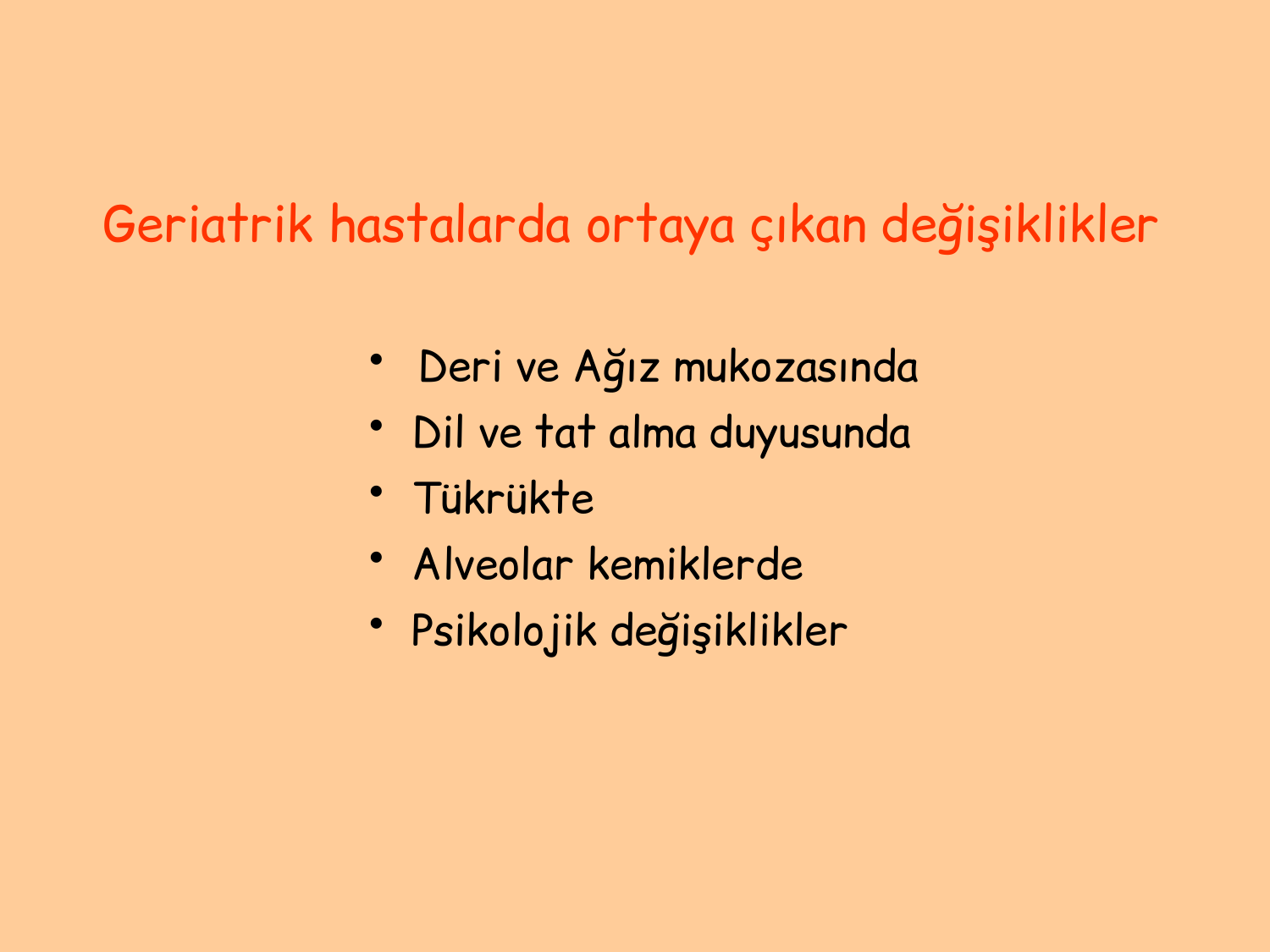

Geriatrik hastalarda ortaya çıkan değişiklikler
 Deri ve Ağız mukozasında
 Dil ve tat alma duyusunda
 Tükrükte
 Alveolar kemiklerde
 Psikolojik değişiklikler